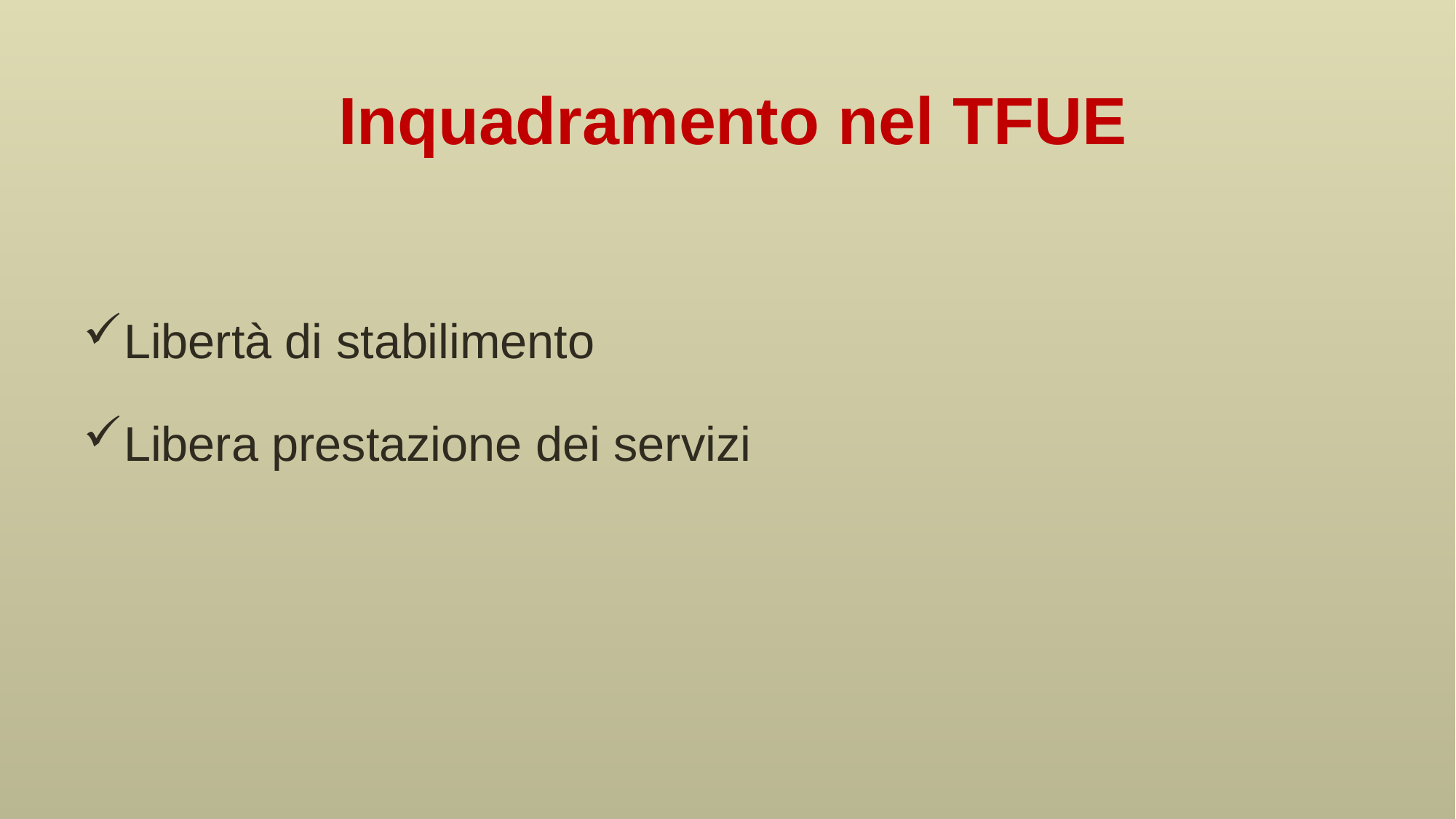

# Inquadramento nel TFUE

Libertà di stabilimento
Libera prestazione dei servizi